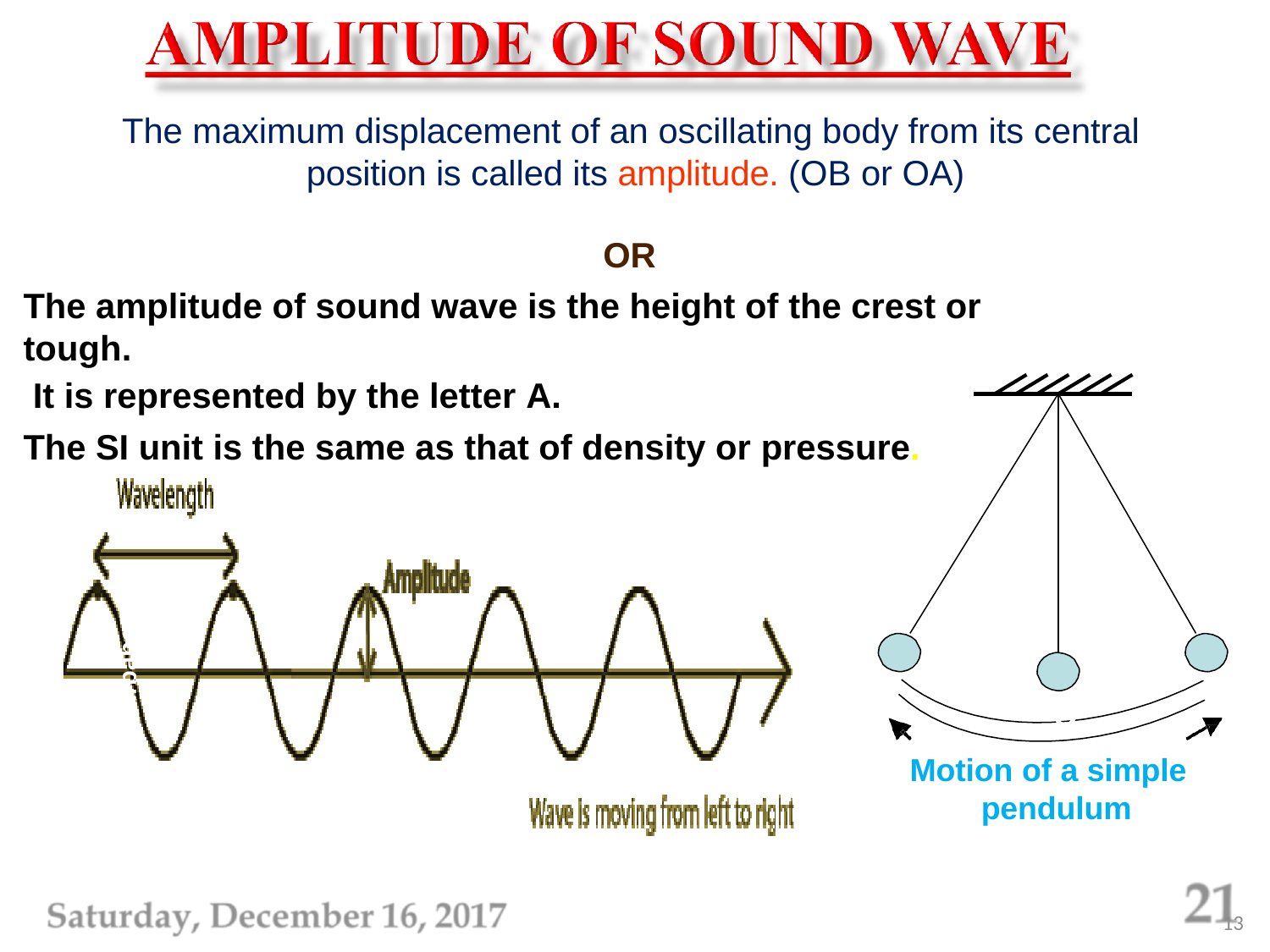

# The maximum displacement of an oscillating body from its central  position is called its amplitude. (OB or OA)
OR
The amplitude of sound wave is the height of the crest or tough.
It is represented by the letter A.
The SI unit is the same as that of density or pressure.

Wave disturbance
A
B
O
Motion of a simple  pendulum

13